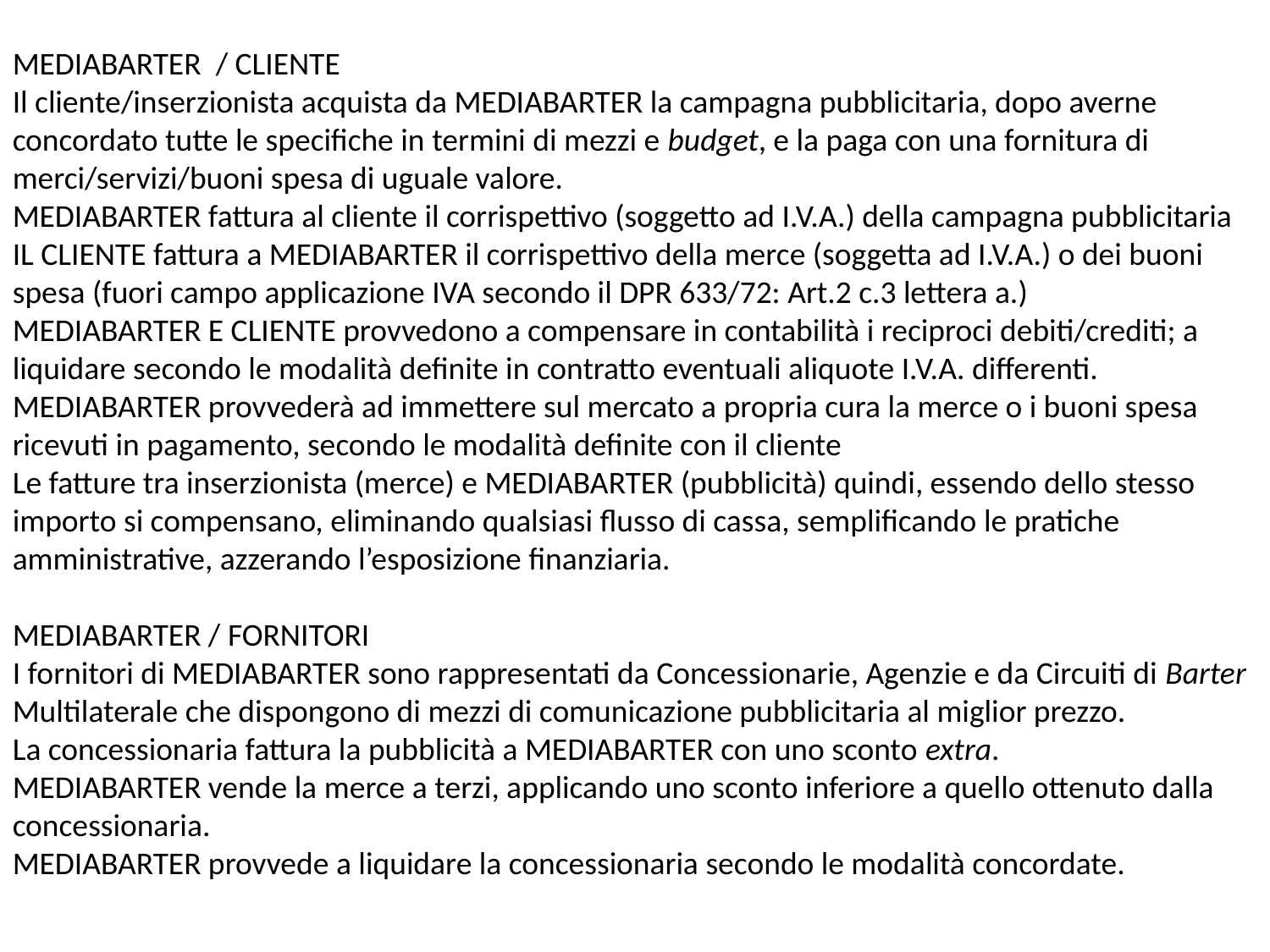

MEDIABARTER  / CLIENTE
Il cliente/inserzionista acquista da MEDIABARTER la campagna pubblicitaria, dopo averne concordato tutte le specifiche in termini di mezzi e budget, e la paga con una fornitura di merci/servizi/buoni spesa di uguale valore.
MEDIABARTER fattura al cliente il corrispettivo (soggetto ad I.V.A.) della campagna pubblicitaria
IL CLIENTE fattura a MEDIABARTER il corrispettivo della merce (soggetta ad I.V.A.) o dei buoni spesa (fuori campo applicazione IVA secondo il DPR 633/72: Art.2 c.3 lettera a.)
MEDIABARTER E CLIENTE provvedono a compensare in contabilità i reciproci debiti/crediti; a liquidare secondo le modalità definite in contratto eventuali aliquote I.V.A. differenti.
MEDIABARTER provvederà ad immettere sul mercato a propria cura la merce o i buoni spesa ricevuti in pagamento, secondo le modalità definite con il cliente
Le fatture tra inserzionista (merce) e MEDIABARTER (pubblicità) quindi, essendo dello stesso importo si compensano, eliminando qualsiasi flusso di cassa, semplificando le pratiche amministrative, azzerando l’esposizione finanziaria.

MEDIABARTER / FORNITORI
I fornitori di MEDIABARTER sono rappresentati da Concessionarie, Agenzie e da Circuiti di Barter Multilaterale che dispongono di mezzi di comunicazione pubblicitaria al miglior prezzo.
La concessionaria fattura la pubblicità a MEDIABARTER con uno sconto extra.
MEDIABARTER vende la merce a terzi, applicando uno sconto inferiore a quello ottenuto dalla concessionaria.
MEDIABARTER provvede a liquidare la concessionaria secondo le modalità concordate.